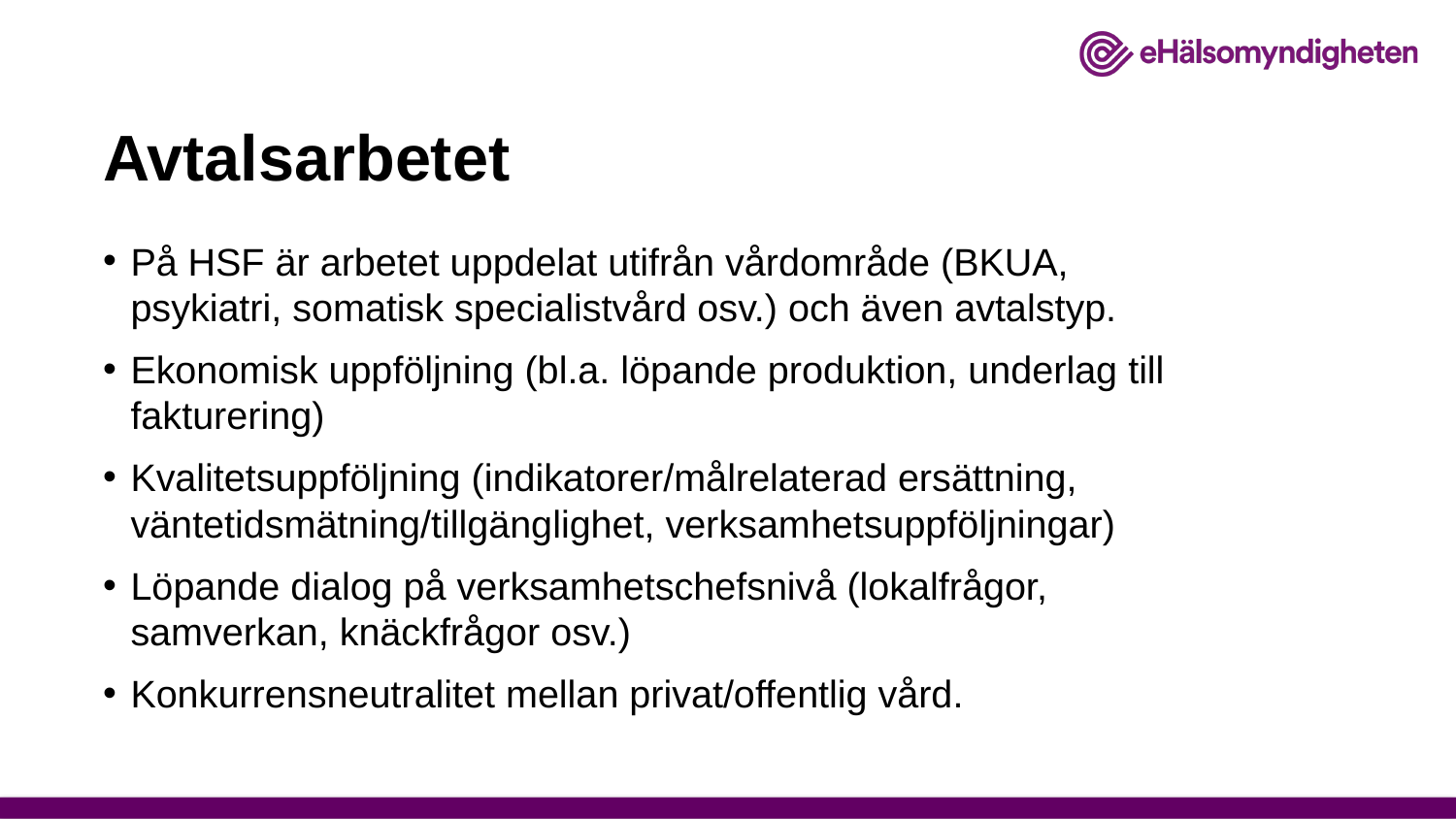

# Avtalsarbetet
På HSF är arbetet uppdelat utifrån vårdområde (BKUA, psykiatri, somatisk specialistvård osv.) och även avtalstyp.
Ekonomisk uppföljning (bl.a. löpande produktion, underlag till fakturering)
Kvalitetsuppföljning (indikatorer/målrelaterad ersättning, väntetidsmätning/tillgänglighet, verksamhetsuppföljningar)
Löpande dialog på verksamhetschefsnivå (lokalfrågor, samverkan, knäckfrågor osv.)
Konkurrensneutralitet mellan privat/offentlig vård.